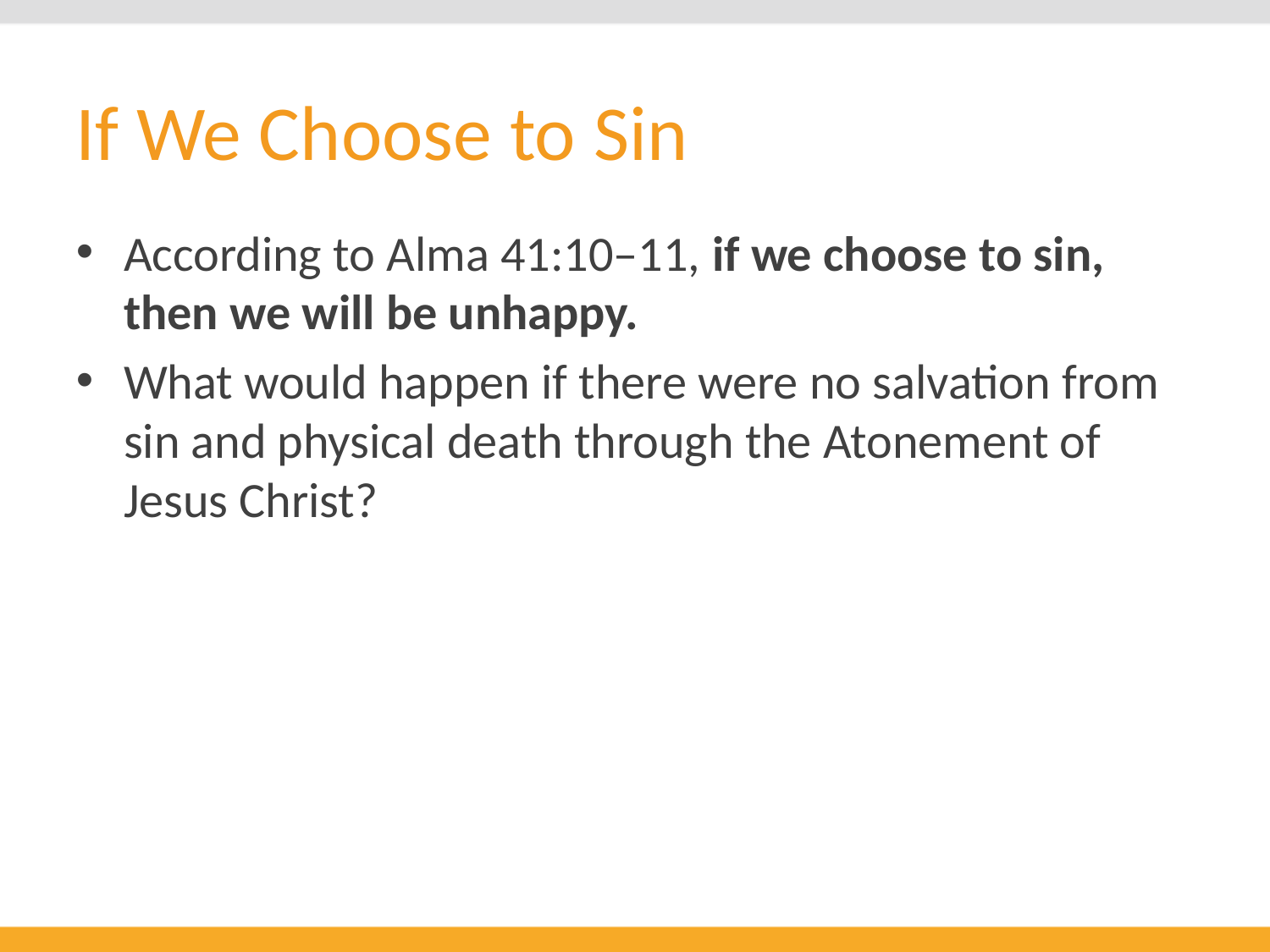

# If We Choose to Sin
According to Alma 41:10–11, if we choose to sin, then we will be unhappy.
What would happen if there were no salvation from sin and physical death through the Atonement of Jesus Christ?